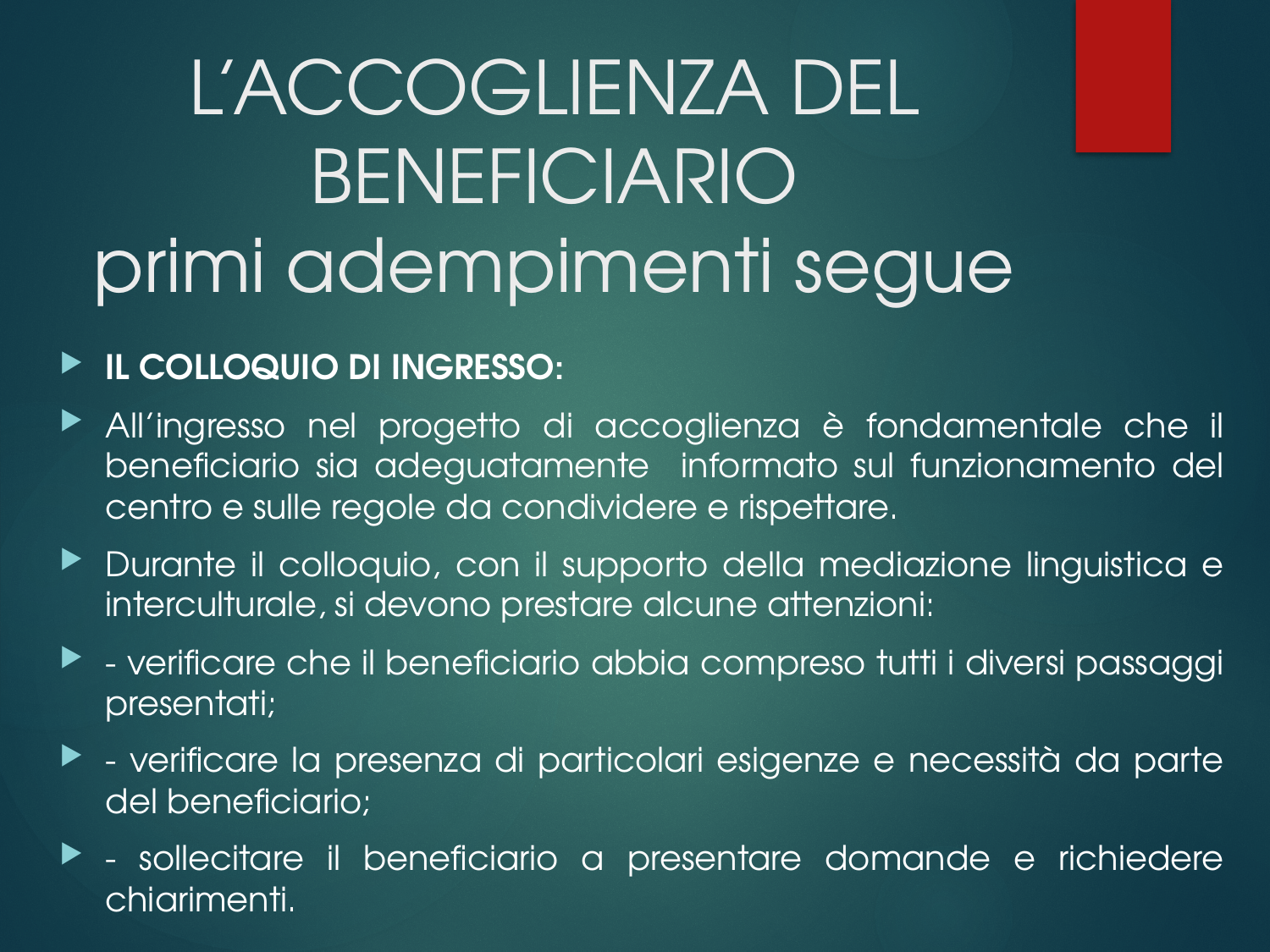

# L’ACCOGLIENZA DEL BENEFICIARIO primi adempimenti segue
IL COLLOQUIO DI INGRESSO:
All’ingresso nel progetto di accoglienza è fondamentale che il beneficiario sia adeguatamente  informato sul funzionamento del centro e sulle regole da condividere e rispettare.
Durante il colloquio, con il supporto della mediazione linguistica e interculturale, si devono prestare alcune attenzioni:
- verificare che il beneficiario abbia compreso tutti i diversi passaggi presentati;
- verificare la presenza di particolari esigenze e necessità da parte del beneficiario;
- sollecitare il beneficiario a presentare domande e richiedere chiarimenti.